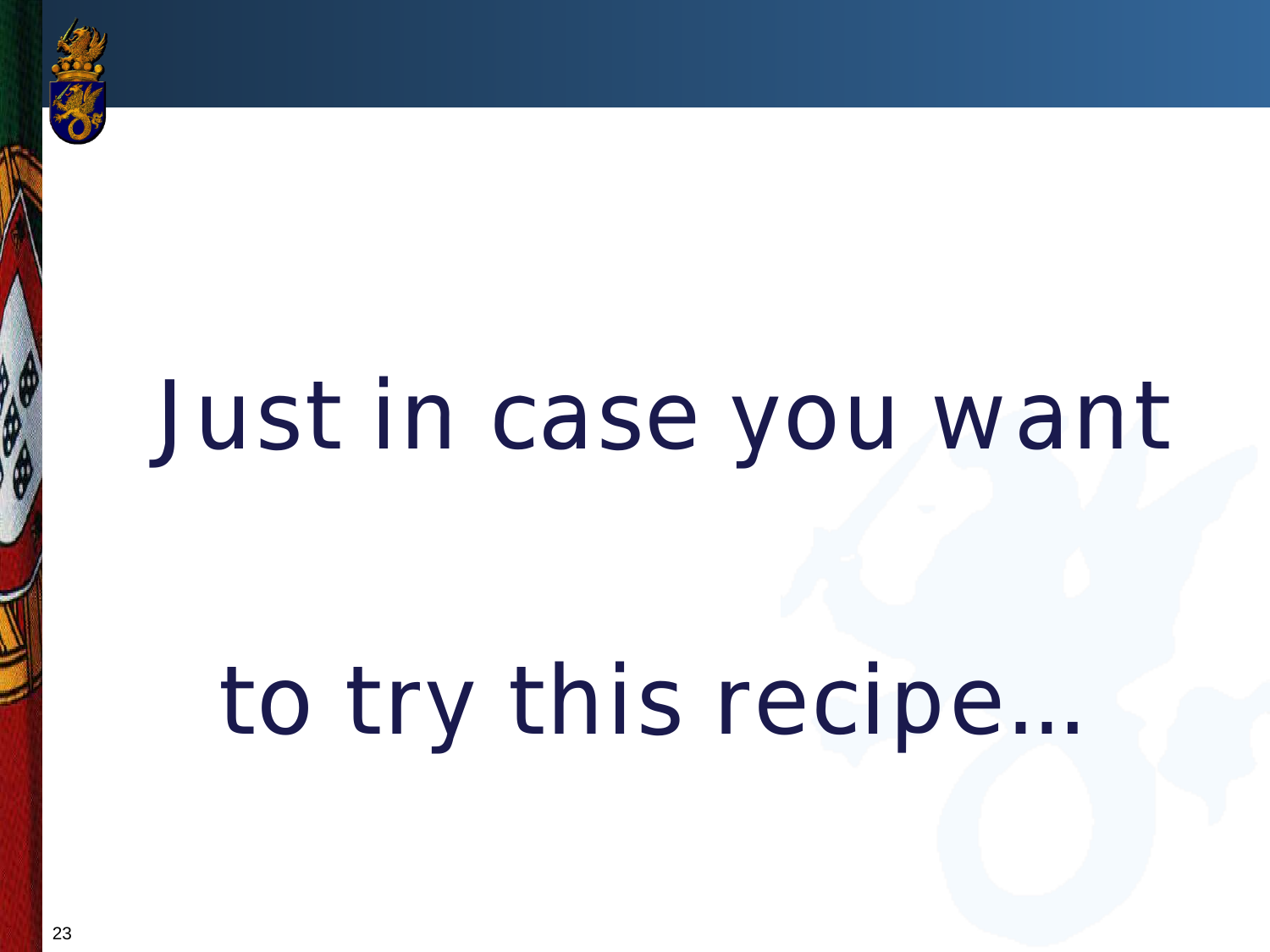

Just in case you want to try this recipe…